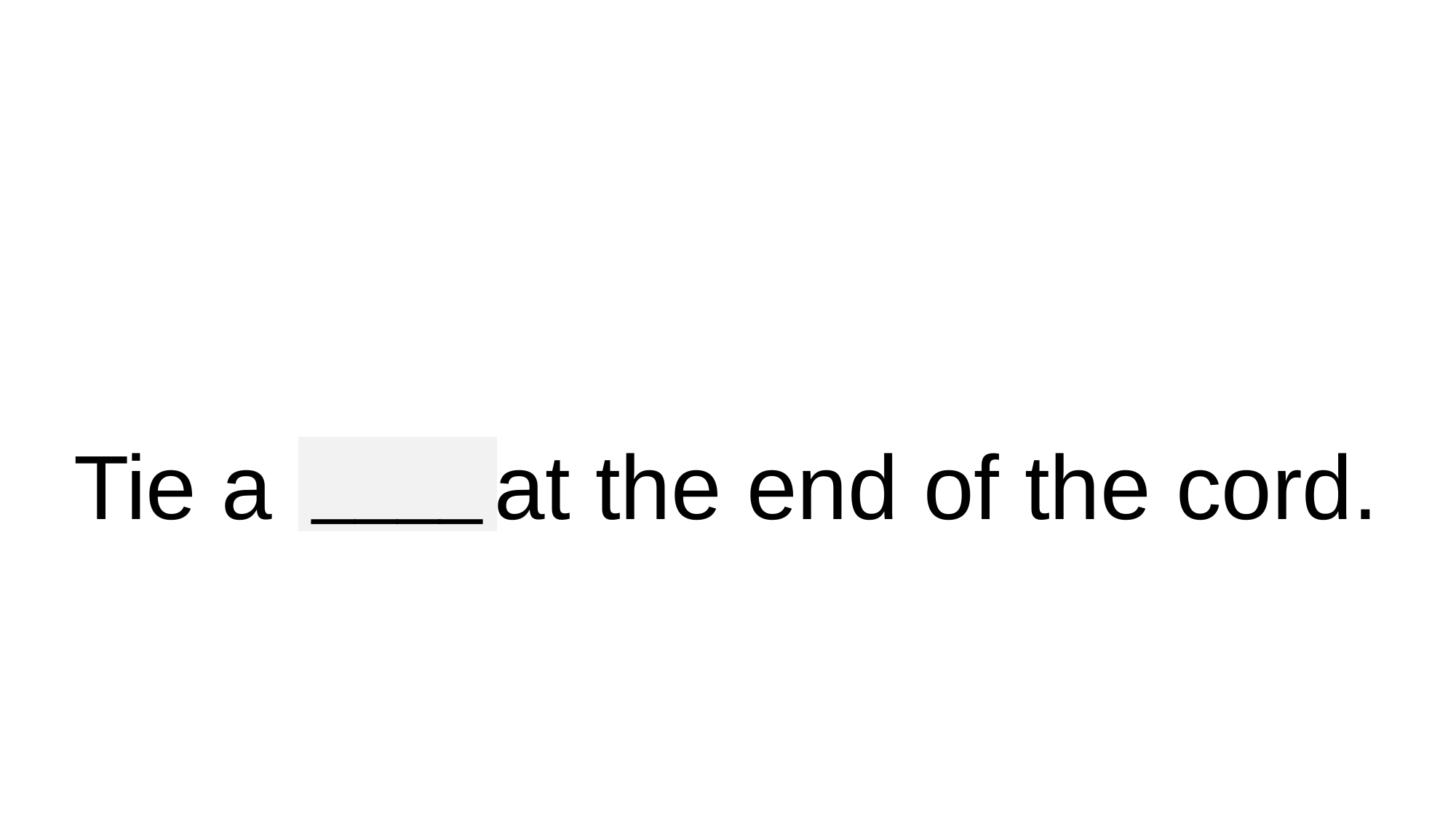

# Tie a knot at the end of the cord.
____